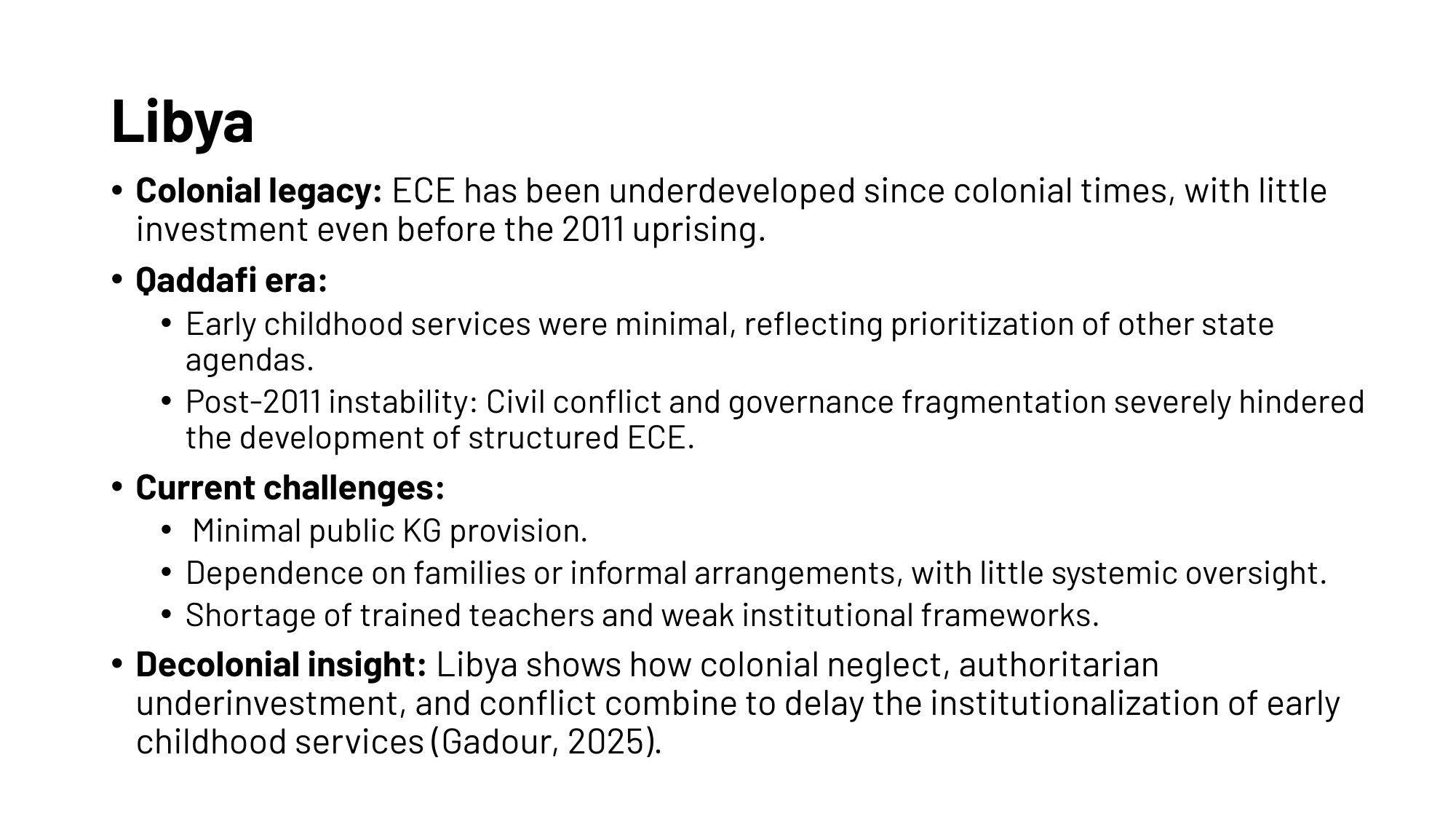

# Libya
Colonial legacy: ECE has been underdeveloped since colonial times, with little investment even before the 2011 uprising.
Qaddafi era:
Early childhood services were minimal, reflecting prioritization of other state agendas.
Post-2011 instability: Civil conflict and governance fragmentation severely hindered the development of structured ECE.
Current challenges:
 Minimal public KG provision.
Dependence on families or informal arrangements, with little systemic oversight.
Shortage of trained teachers and weak institutional frameworks.
Decolonial insight: Libya shows how colonial neglect, authoritarian underinvestment, and conflict combine to delay the institutionalization of early childhood services (Gadour, 2025).